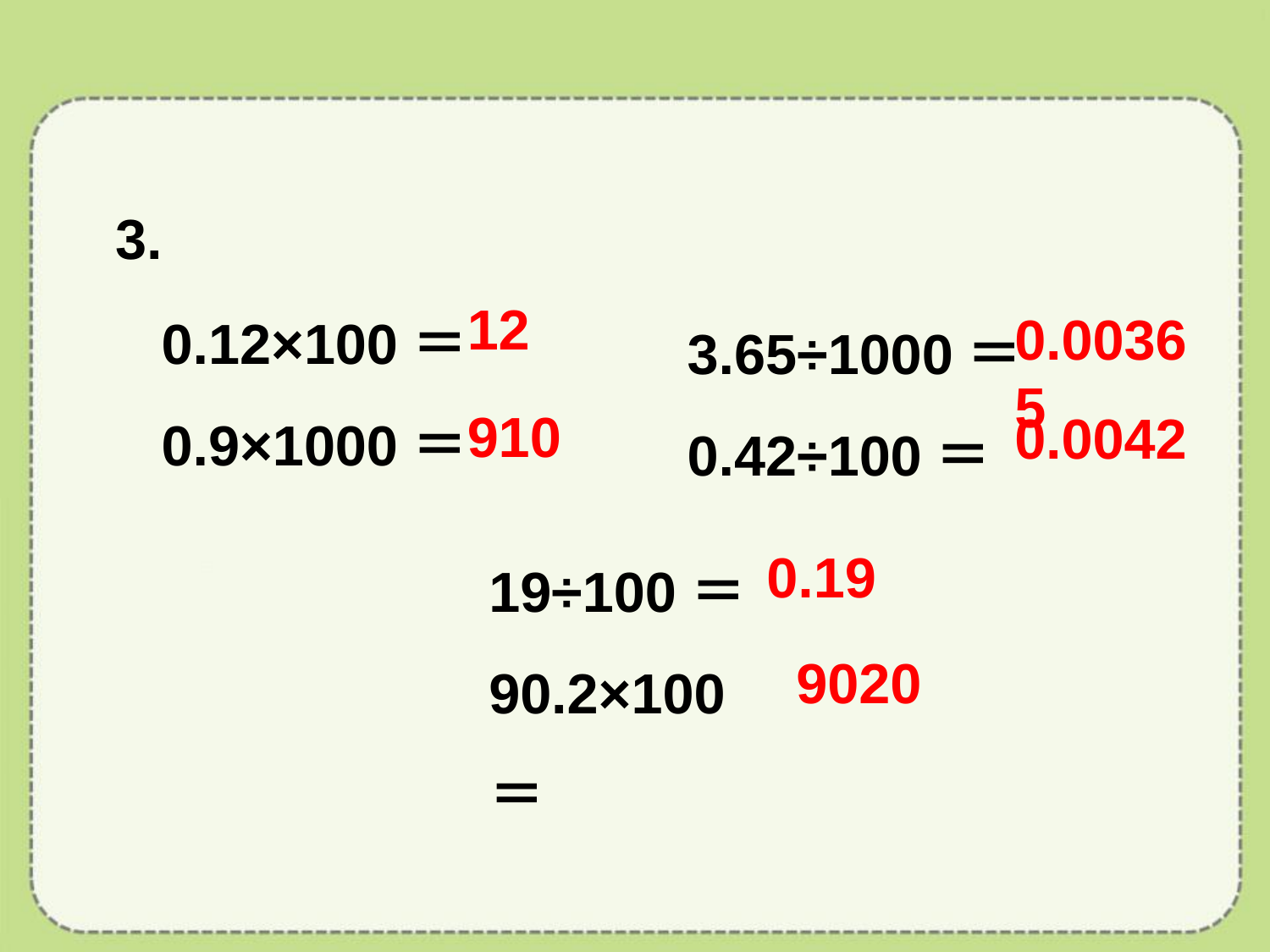

3.
0.12×100＝
0.9×1000＝
3.65÷1000＝
0.42÷100＝
12
0.00365
910
0.0042
19÷100＝
90.2×100＝
0.19
9020